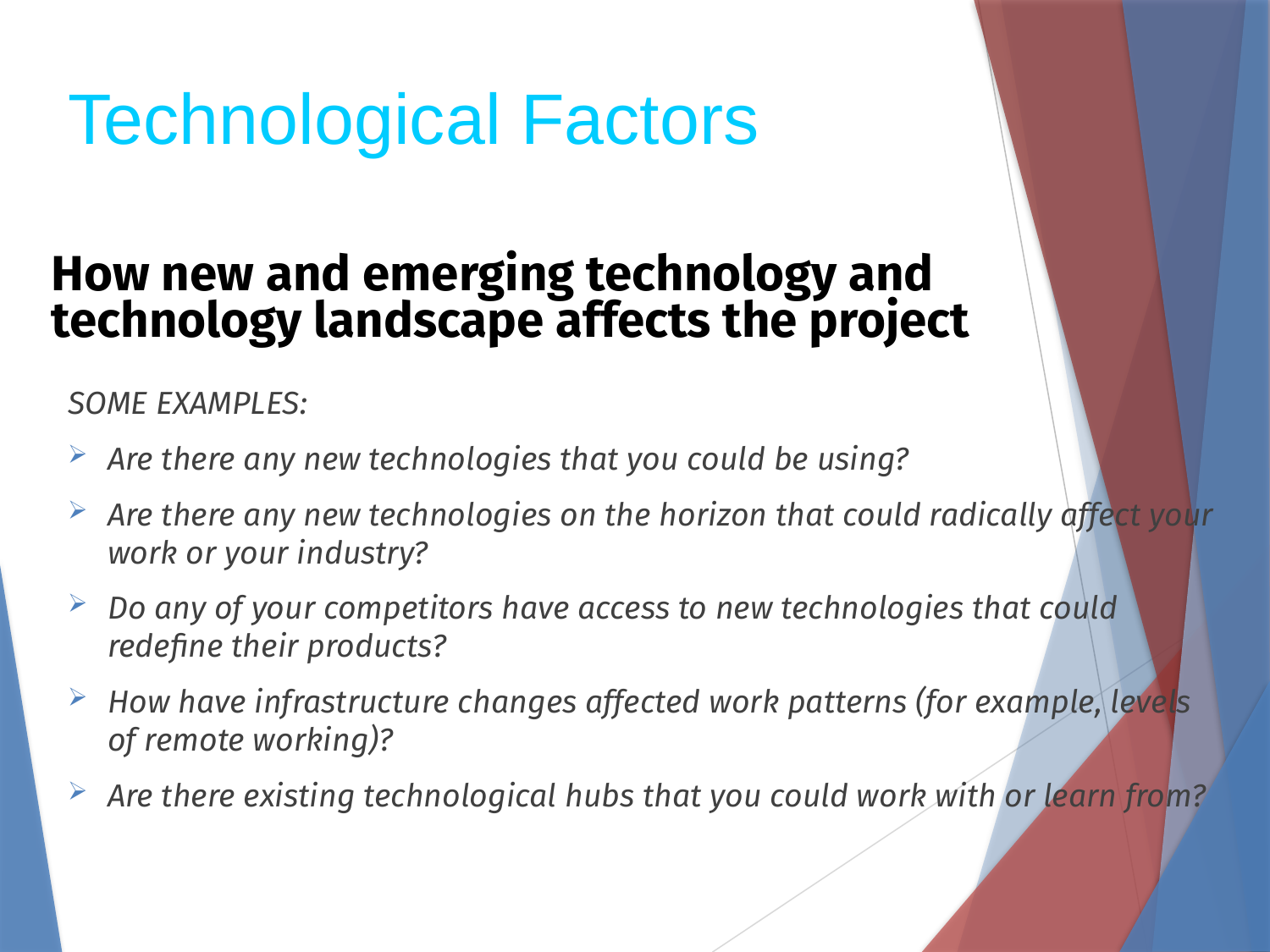

# Technological Factors
How new and emerging technology and technology landscape affects the project
SOME EXAMPLES:
Are there any new technologies that you could be using?
Are there any new technologies on the horizon that could radically affect your work or your industry?
Do any of your competitors have access to new technologies that could redefine their products?
How have infrastructure changes affected work patterns (for example, levels of remote working)?
Are there existing technological hubs that you could work with or learn from?